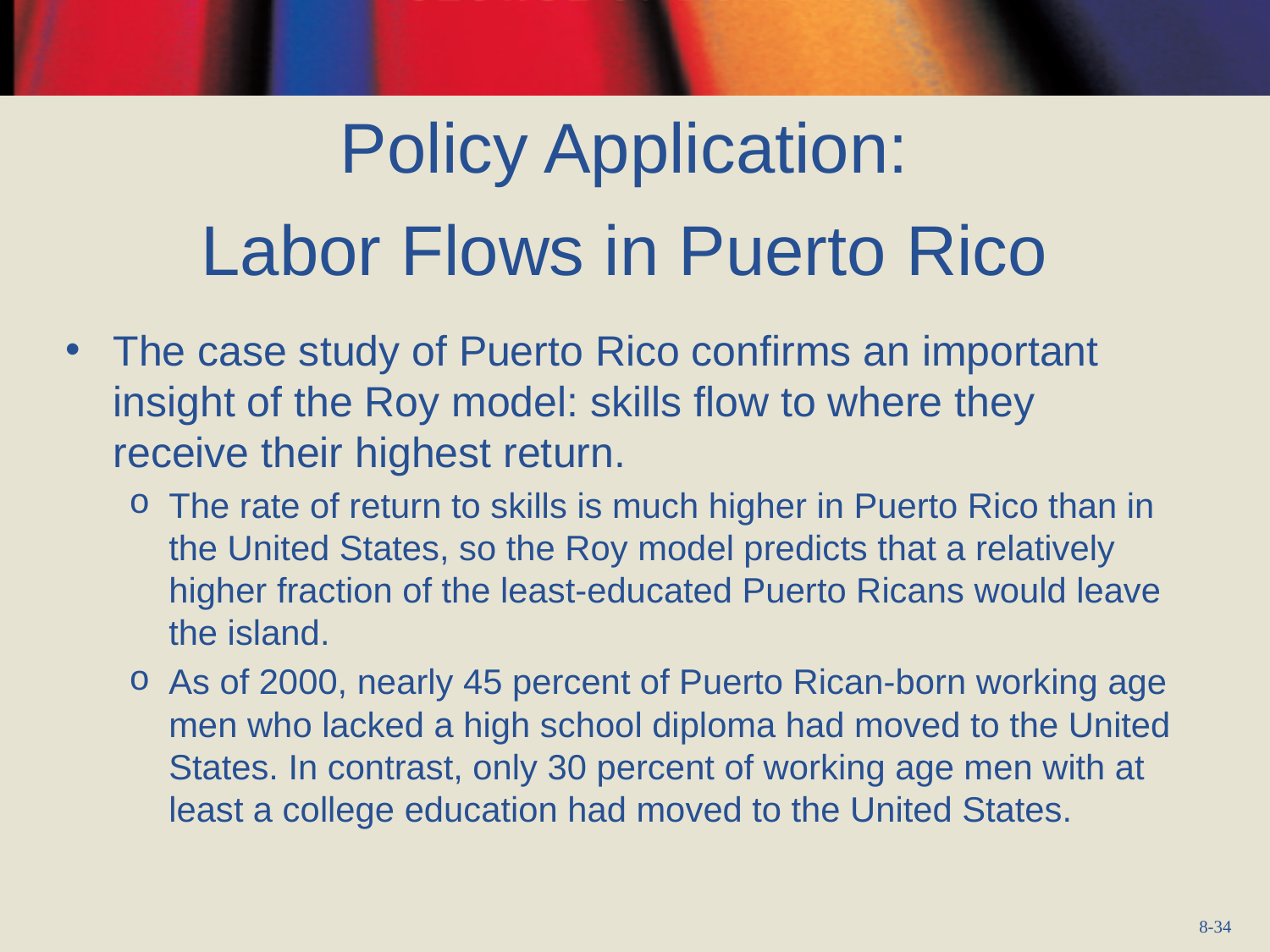

Policy Application:
Labor Flows in Puerto Rico
The case study of Puerto Rico confirms an important insight of the Roy model: skills flow to where they receive their highest return.
The rate of return to skills is much higher in Puerto Rico than in the United States, so the Roy model predicts that a relatively higher fraction of the least-educated Puerto Ricans would leave the island.
As of 2000, nearly 45 percent of Puerto Rican-born working age men who lacked a high school diploma had moved to the United States. In contrast, only 30 percent of working age men with at least a college education had moved to the United States.